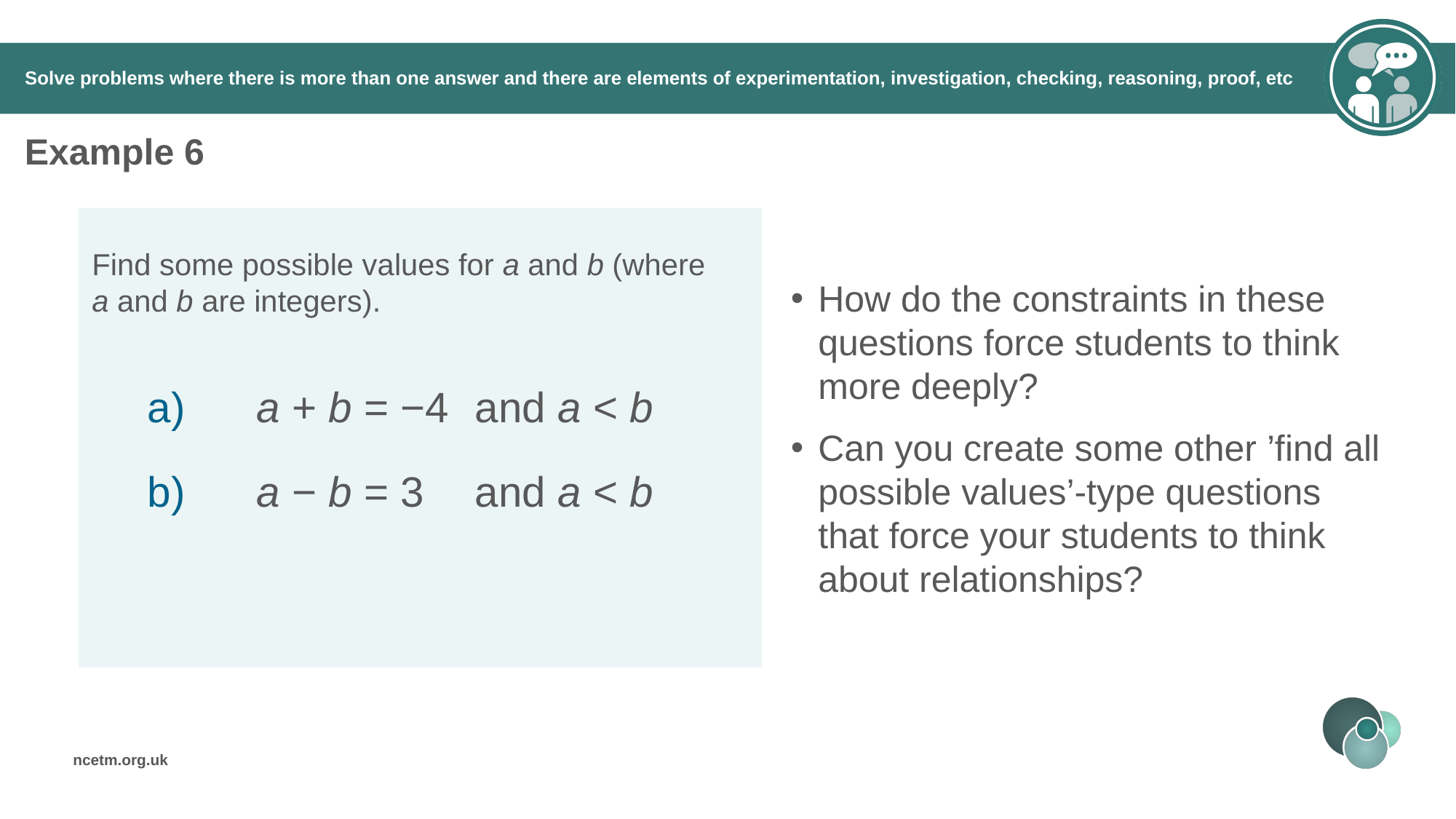

# Solve problems where there is more than one answer and there are elements of experimentation, investigation, checking, reasoning, proof, etc
Example 6
How do the constraints in these questions force students to think more deeply?
Can you create some other ’find all possible values’-type questions that force your students to think about relationships?

Find some possible values for a and b (where a and b are integers).
a)	a + b = −4 	and a < b
b)	a − b = 3 	and a < b